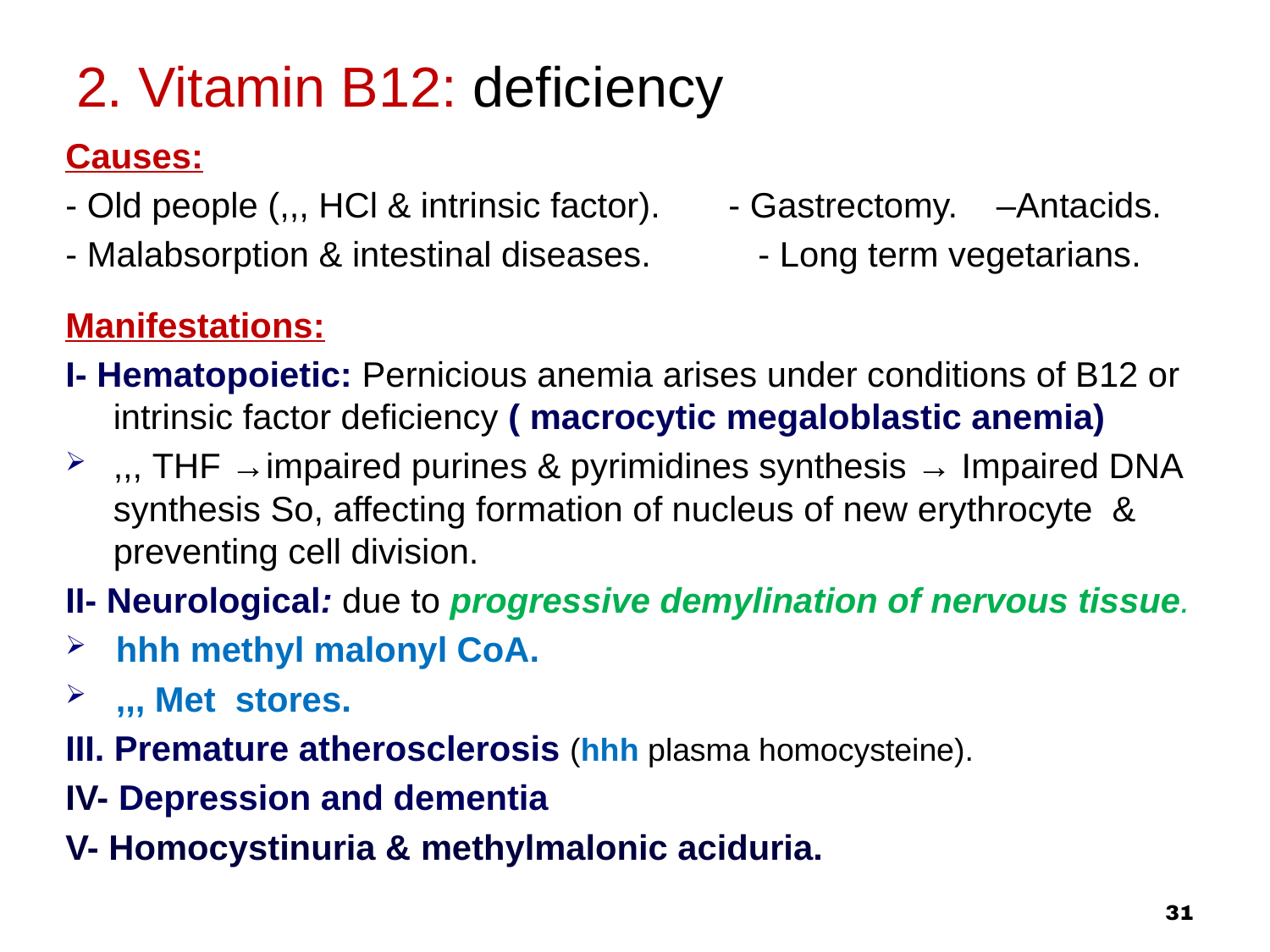

# 2. Vitamin B12: deficiency
Causes:
- Old people (,,, HCl & intrinsic factor).       - Gastrectomy.    –Antacids.
- Malabsorption & intestinal diseases.           - Long term vegetarians.
Manifestations:
I- Hematopoietic: Pernicious anemia arises under conditions of B12 or intrinsic factor deficiency ( macrocytic megaloblastic anemia)
,,, THF →impaired purines & pyrimidines synthesis → Impaired DNA synthesis So, affecting formation of nucleus of new erythrocyte  & preventing cell division.
II- Neurological: due to progressive demylination of nervous tissue.
   hhh methyl malonyl CoA.
   ,,, Met  stores.
III. Premature atherosclerosis (hhh plasma homocysteine).
IV- Depression and dementia
V- Homocystinuria & methylmalonic aciduria.

31